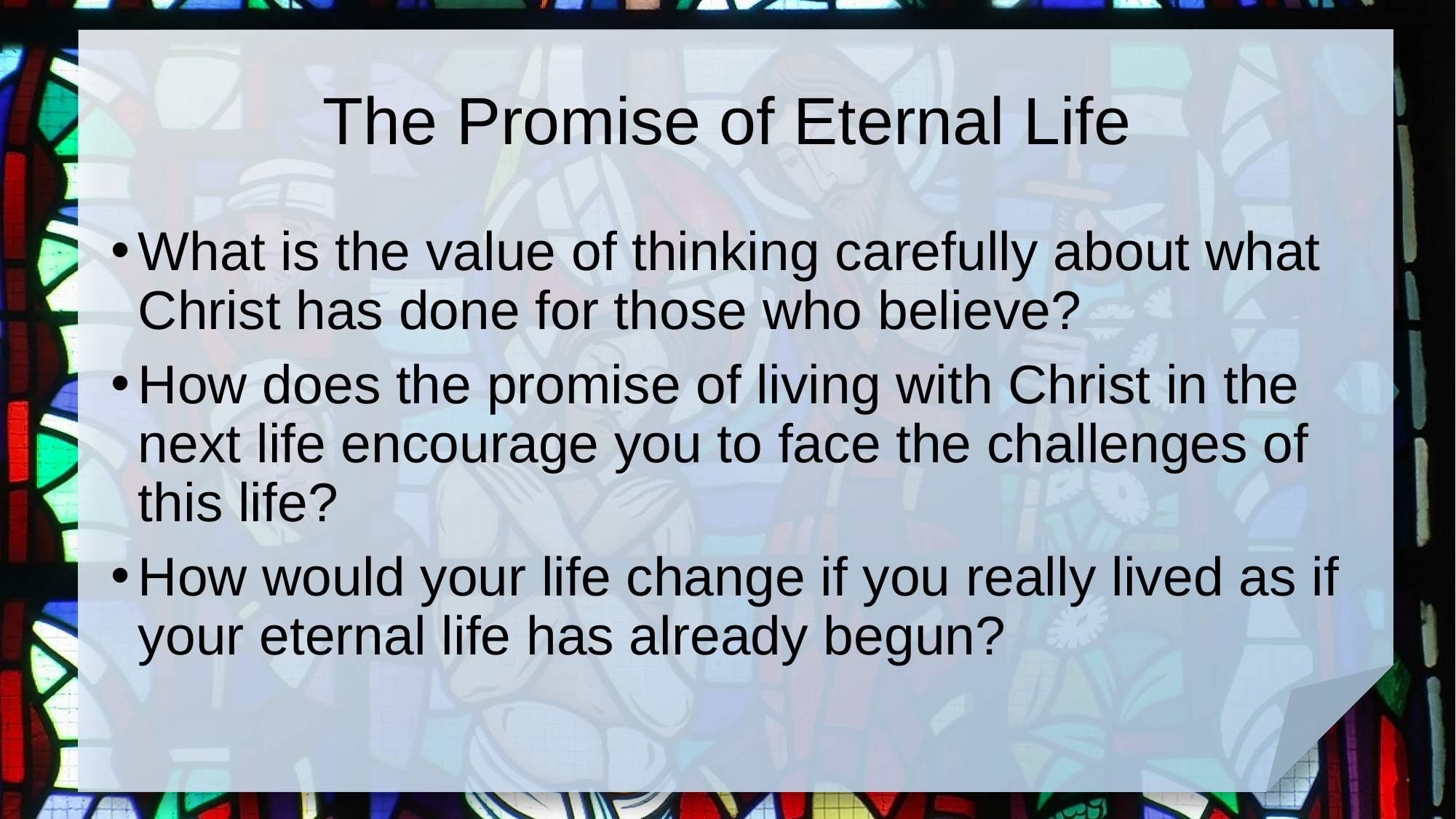

# The Promise of Eternal Life
What is the value of thinking carefully about what Christ has done for those who believe?
How does the promise of living with Christ in the next life encourage you to face the challenges of this life?
How would your life change if you really lived as if your eternal life has already begun?